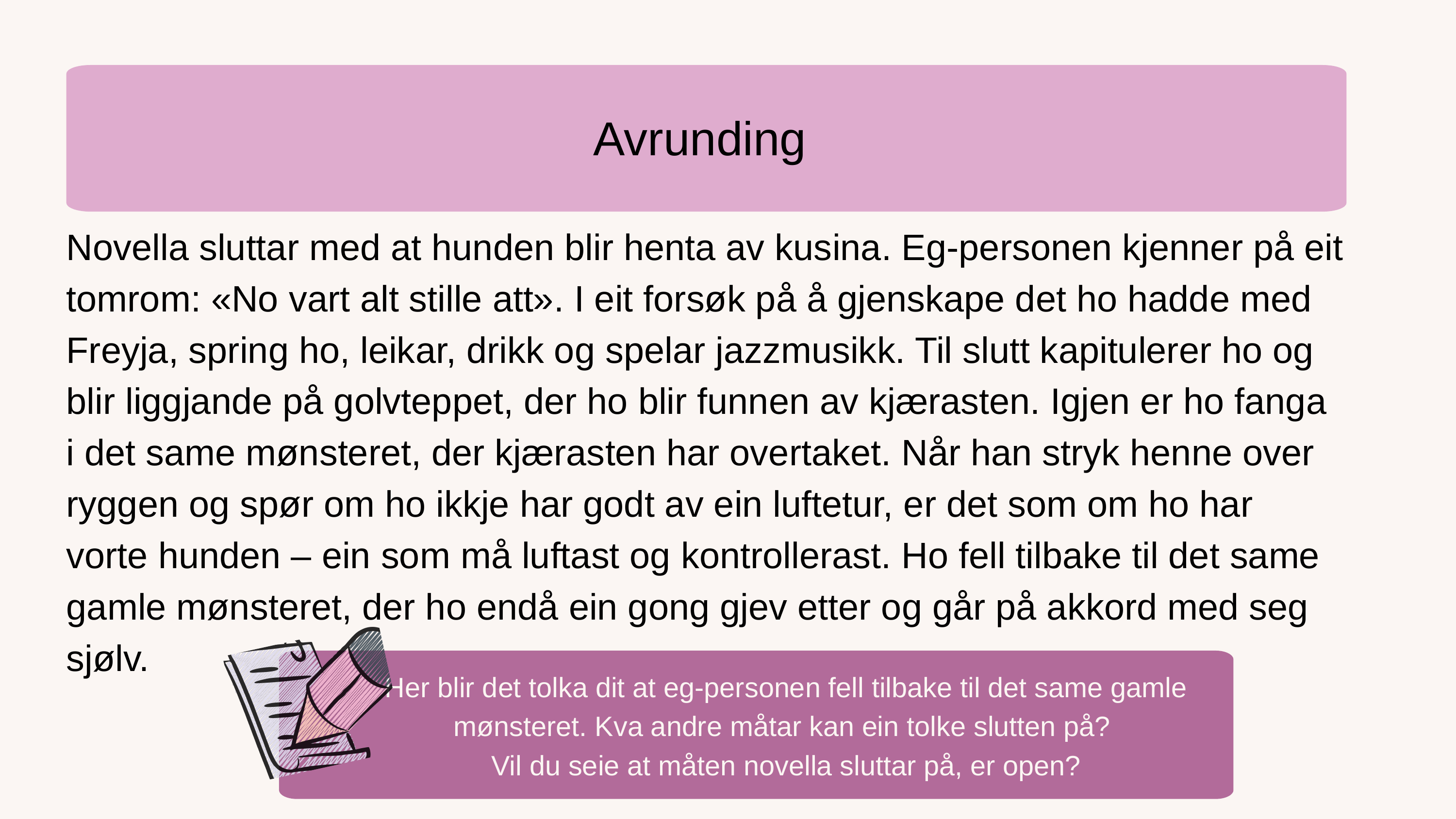

Avrunding

Novella sluttar med at hunden blir henta av kusina. Eg-personen kjenner på eit tomrom: «No vart alt stille att». I eit forsøk på å gjenskape det ho hadde med Freyja, spring ho, leikar, drikk og spelar jazzmusikk. Til slutt kapitulerer ho og blir liggjande på golvteppet, der ho blir funnen av kjærasten. Igjen er ho fanga i det same mønsteret, der kjærasten har overtaket. Når han stryk henne over ryggen og spør om ho ikkje har godt av ein luftetur, er det som om ho har vorte hunden – ein som må luftast og kontrollerast. Ho fell tilbake til det same gamle mønsteret, der ho endå ein gong gjev etter og går på akkord med seg sjølv.

Her blir det tolka dit at eg-personen fell tilbake til det same gamle mønsteret. Kva andre måtar kan ein tolke slutten på?
Vil du seie at måten novella sluttar på, er open?